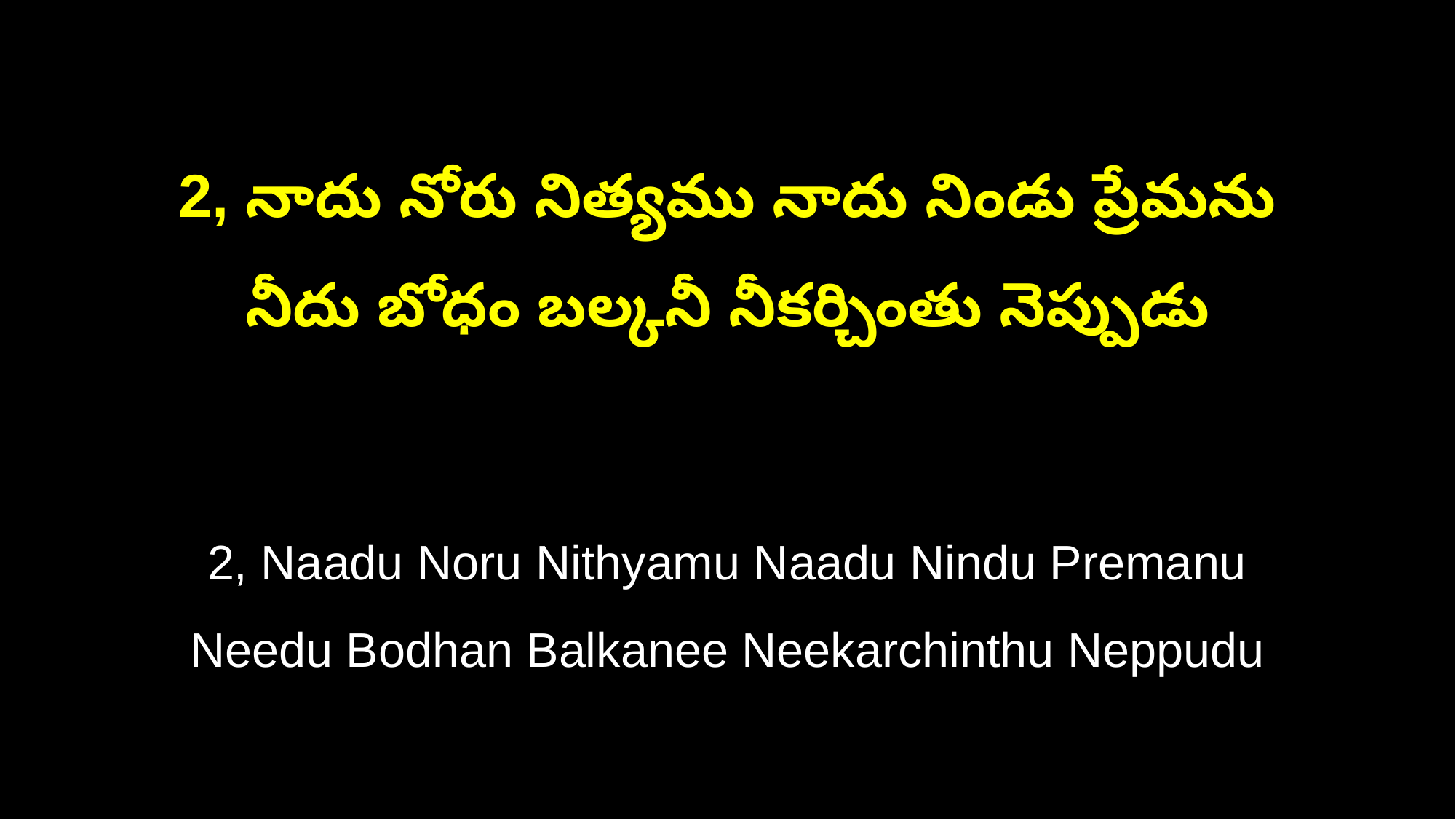

2, నాదు నోరు నిత్యము నాదు నిండు ప్రేమను
నీదు బోధం బల్కనీ నీకర్చింతు నెప్పుడు
2, Naadu Noru Nithyamu Naadu Nindu Premanu
Needu Bodhan Balkanee Neekarchinthu Neppudu